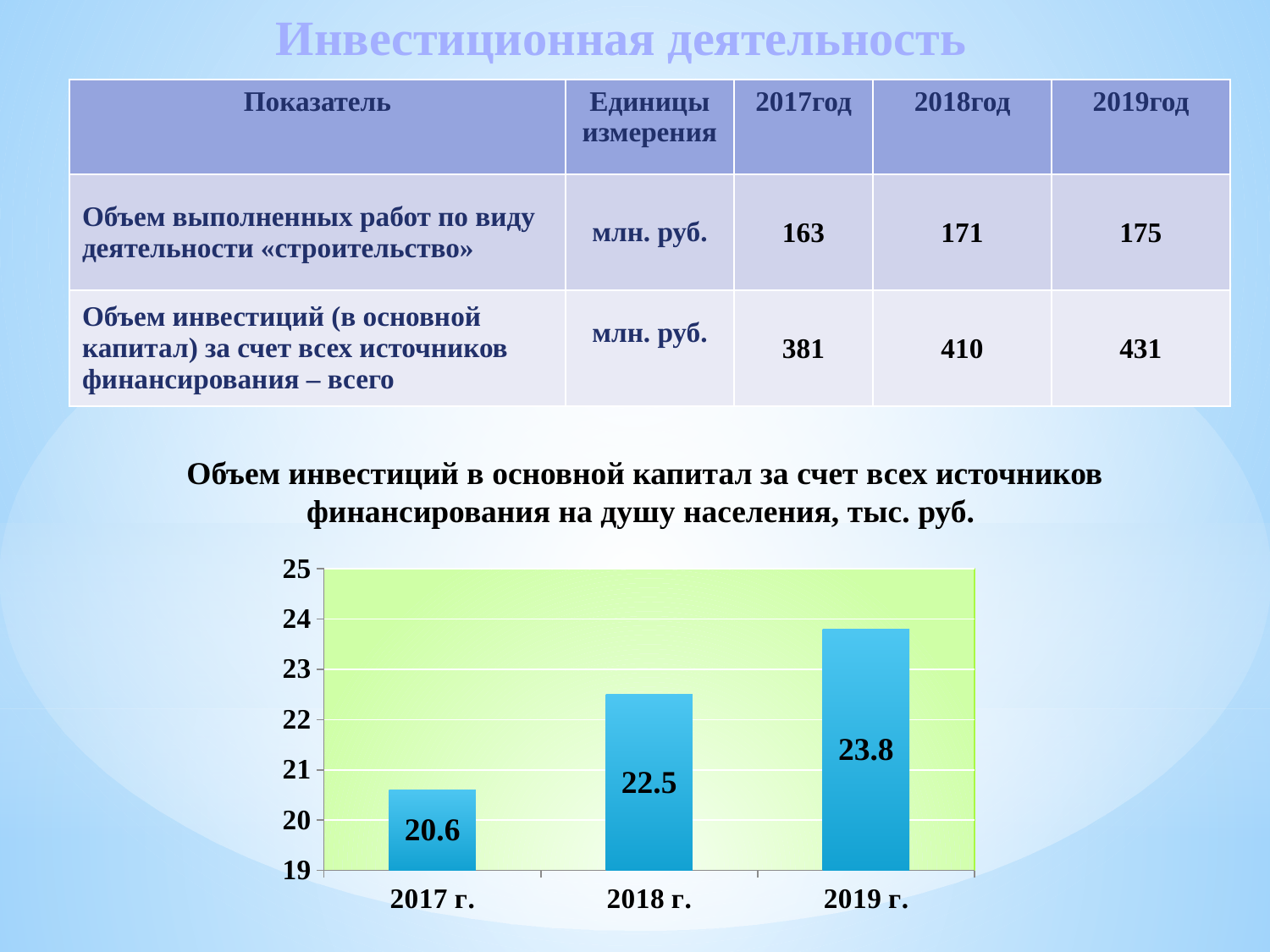

# Инвестиционная деятельность
| Показатель | Единицы измерения | 2017год | 2018год | 2019год |
| --- | --- | --- | --- | --- |
| Объем выполненных работ по виду деятельности «строительство» | млн. руб. | 163 | 171 | 175 |
| Объем инвестиций (в основной капитал) за счет всех источников финансирования – всего | млн. руб. | 381 | 410 | 431 |
Объем инвестиций в основной капитал за счет всех источников финансирования на душу населения, тыс. руб.

### Chart

| Category | Столбец3 |
|---|---|
| 2017 г. | 20.6 |
| 2018 г. | 22.5 |
| 2019 г. | 23.8 |